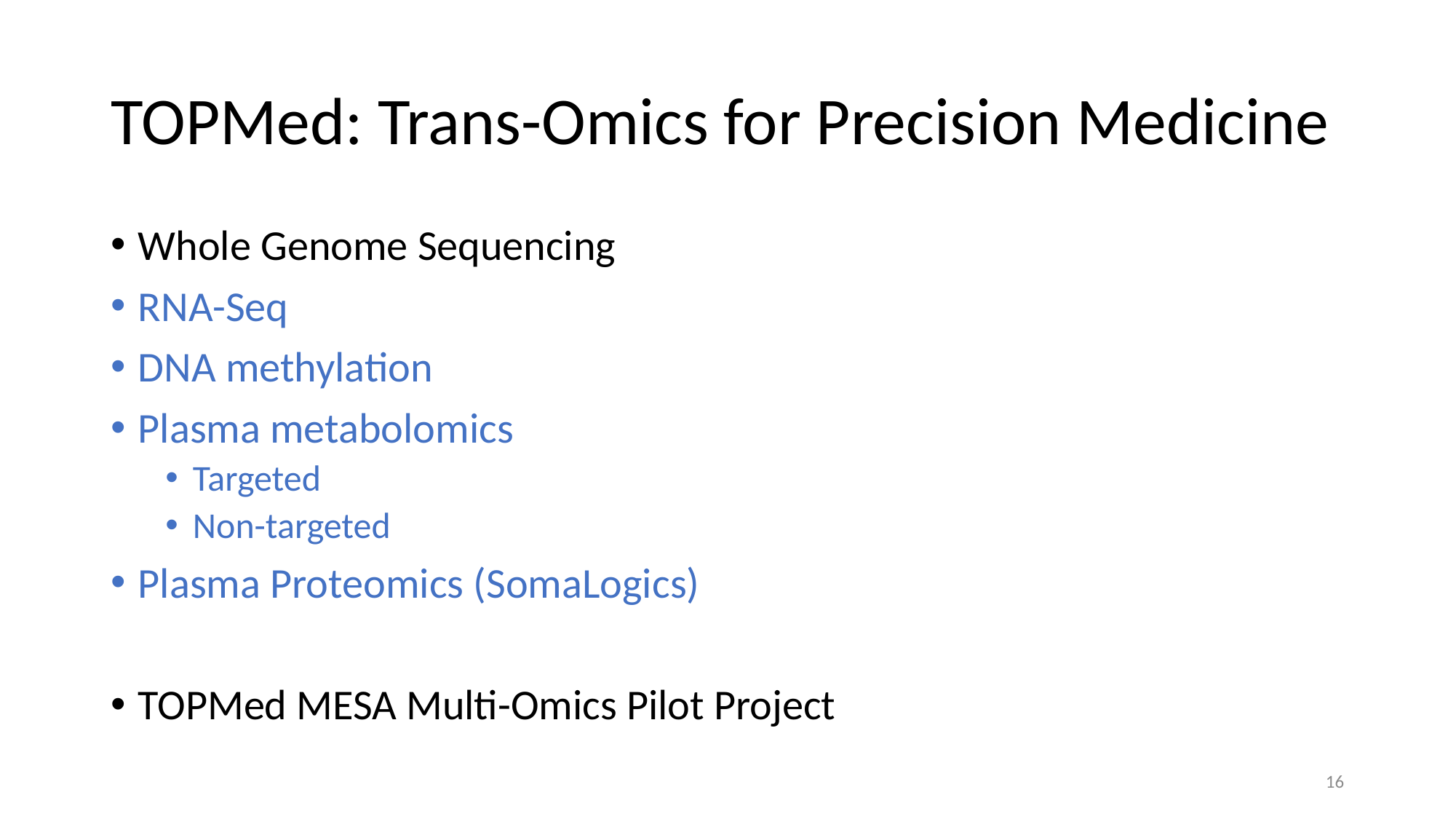

# TOPMed: Trans-Omics for Precision Medicine
Whole Genome Sequencing
RNA-Seq
DNA methylation
Plasma metabolomics
Targeted
Non-targeted
Plasma Proteomics (SomaLogics)

TOPMed MESA Multi-Omics Pilot Project
16